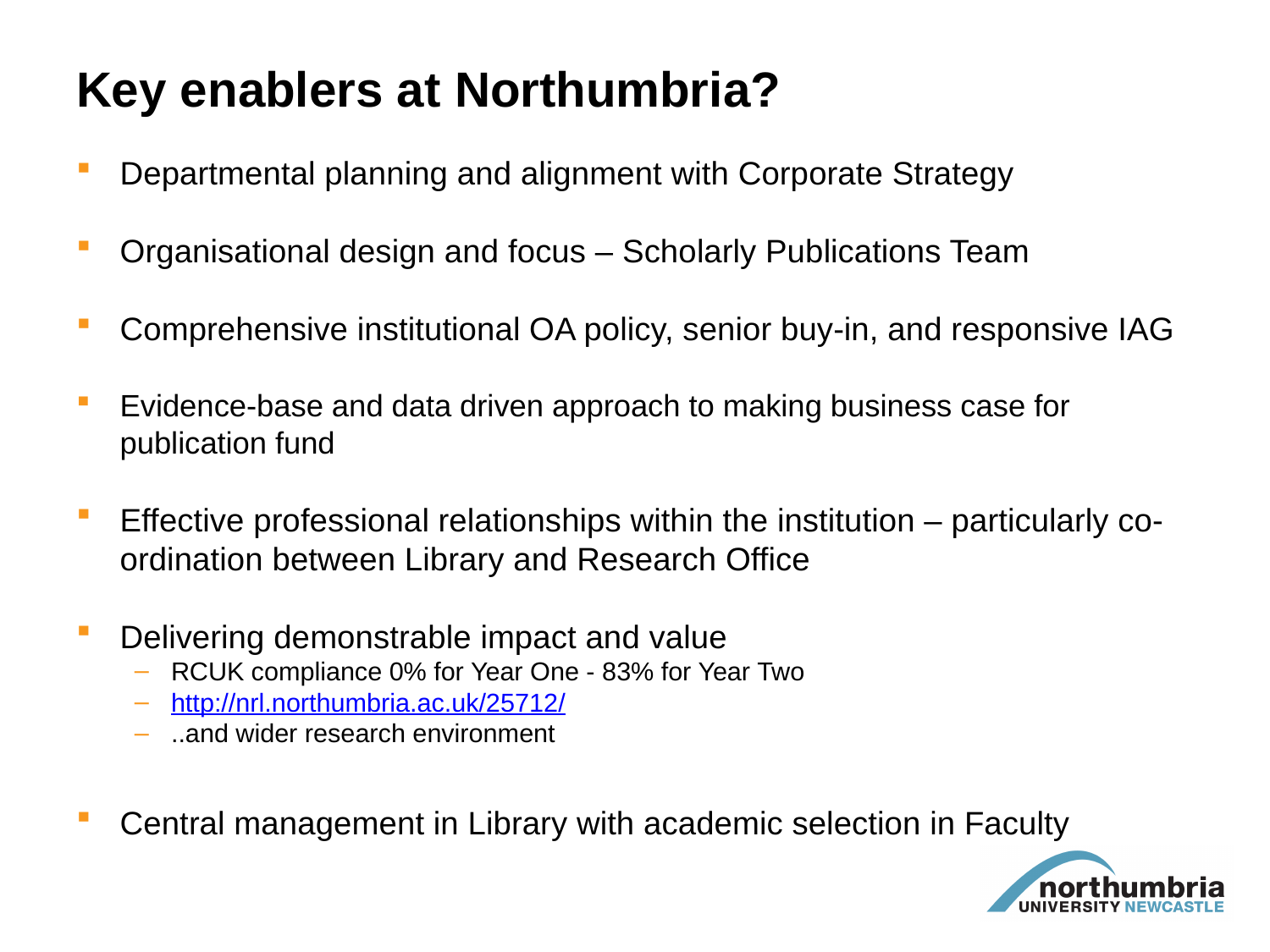

# Key enablers at Northumbria?
Departmental planning and alignment with Corporate Strategy

Organisational design and focus – Scholarly Publications Team

Comprehensive institutional OA policy, senior buy-in, and responsive IAG

Evidence-base and data driven approach to making business case for publication fund

Effective professional relationships within the institution – particularly co-ordination between Library and Research Office

Delivering demonstrable impact and value
RCUK compliance 0% for Year One - 83% for Year Two
http://nrl.northumbria.ac.uk/25712/
..and wider research environment

Central management in Library with academic selection in Faculty